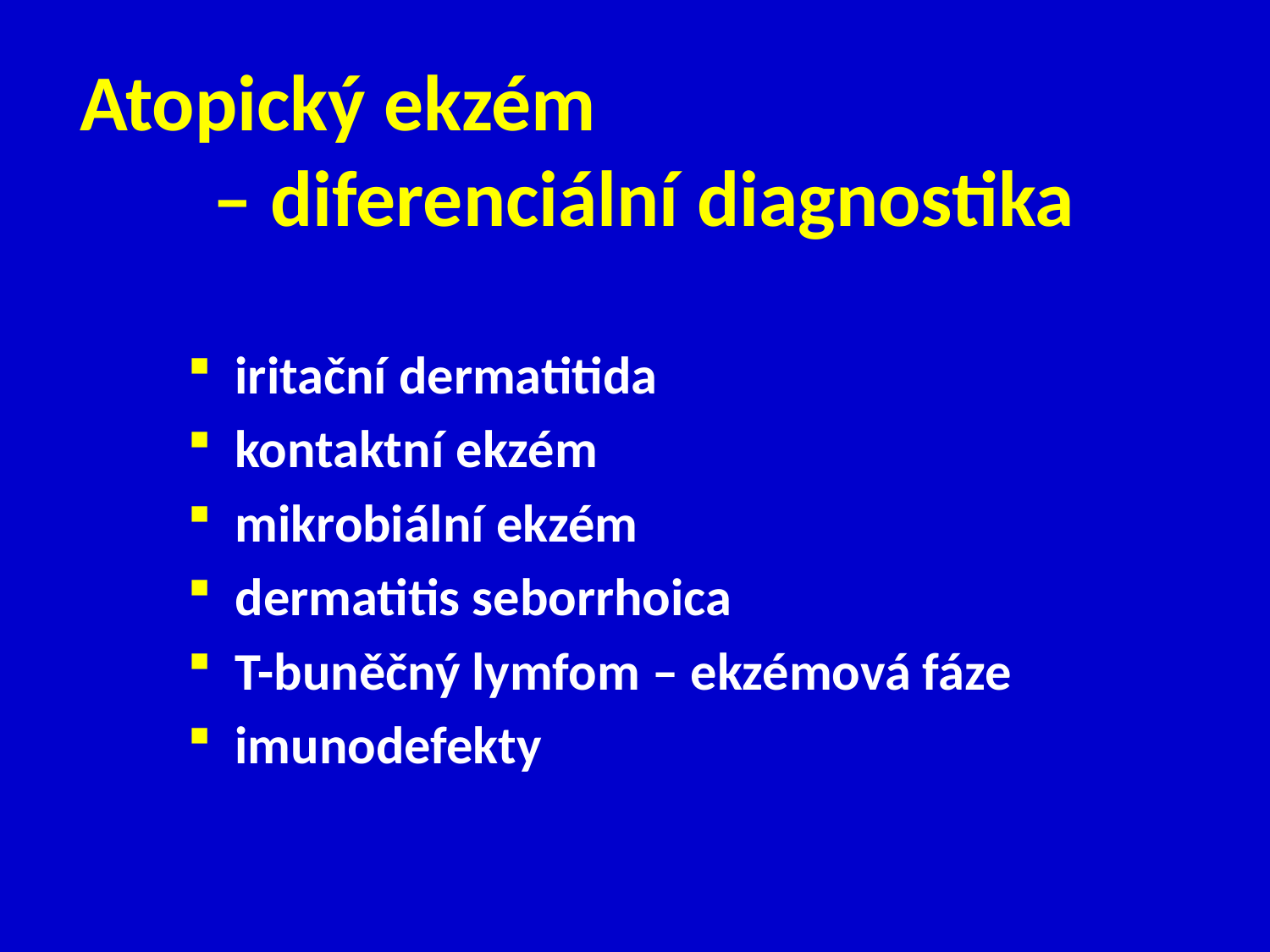

# Atopický ekzém                                    – diferenciální diagnostika
iritační dermatitida
kontaktní ekzém
mikrobiální ekzém
dermatitis seborrhoica
T-buněčný lymfom – ekzémová fáze
imunodefekty